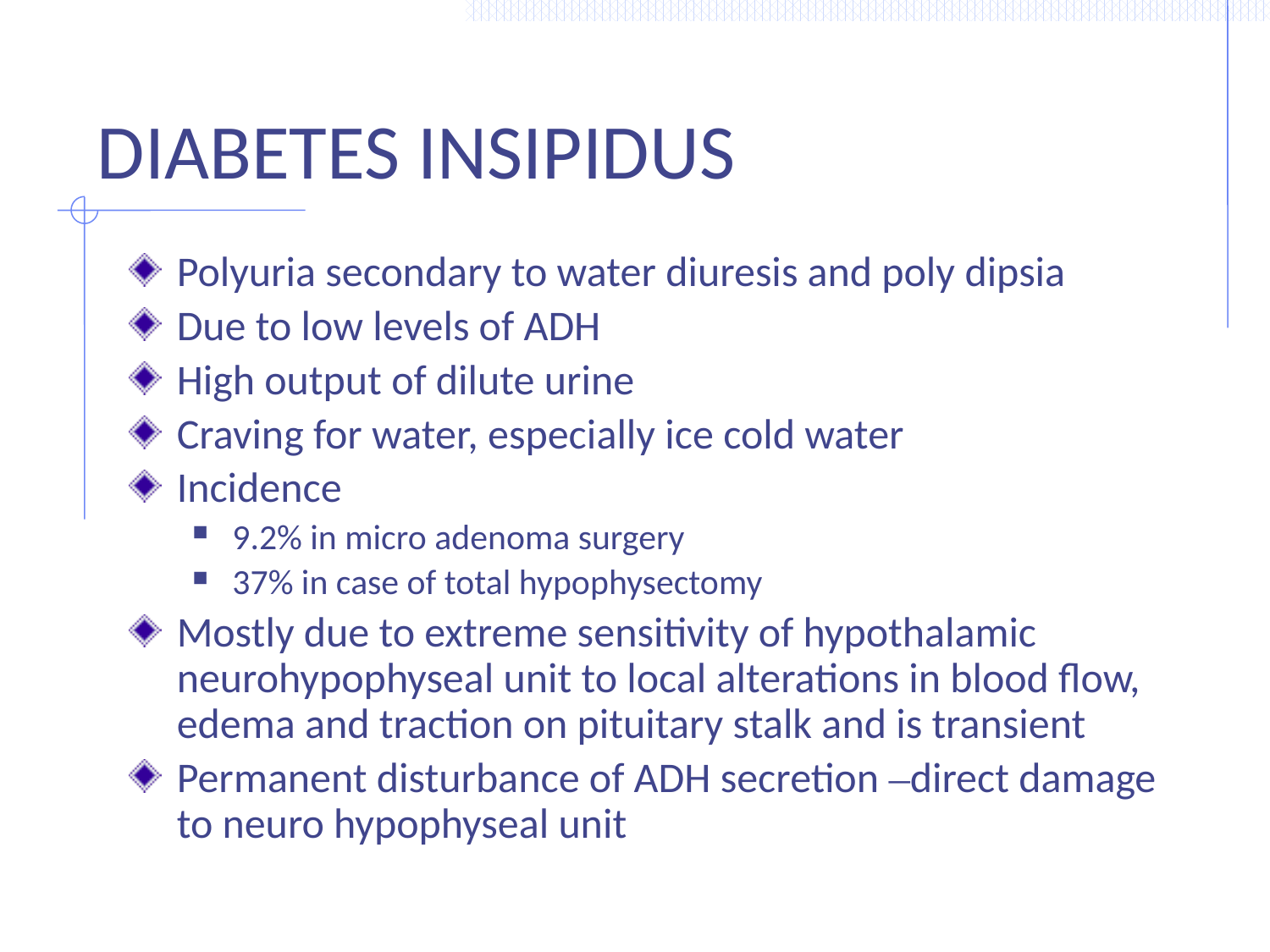

# DIABETES INSIPIDUS
Polyuria secondary to water diuresis and poly dipsia
Due to low levels of ADH
High output of dilute urine
Craving for water, especially ice cold water
Incidence
9.2% in micro adenoma surgery
37% in case of total hypophysectomy
Mostly due to extreme sensitivity of hypothalamic neurohypophyseal unit to local alterations in blood flow, edema and traction on pituitary stalk and is transient
Permanent disturbance of ADH secretion –direct damage to neuro hypophyseal unit